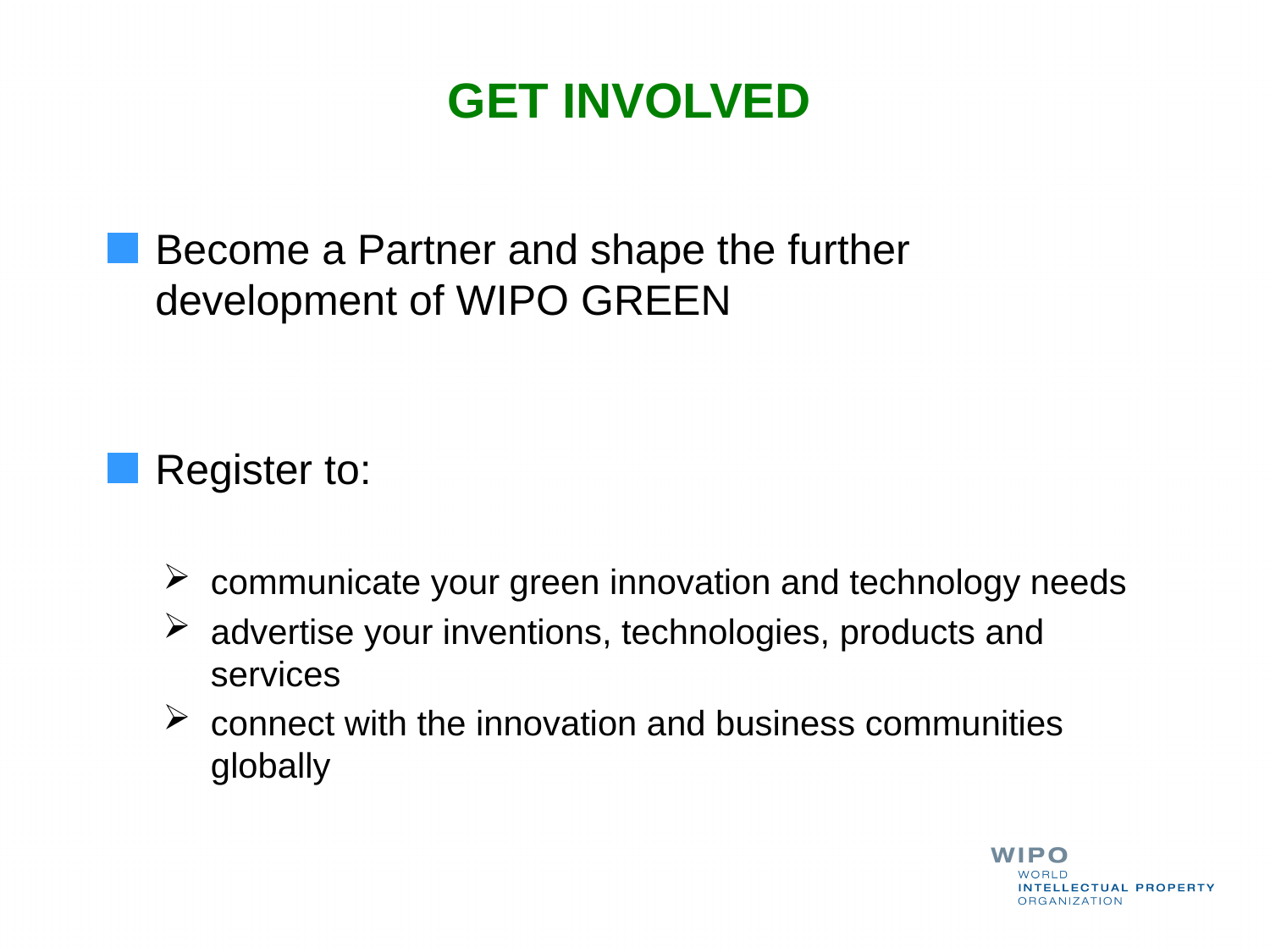

GET INVOLVED
Become a Partner and shape the further development of WIPO GREEN

Register to:

communicate your green innovation and technology needs
advertise your inventions, technologies, products and services
connect with the innovation and business communities globally